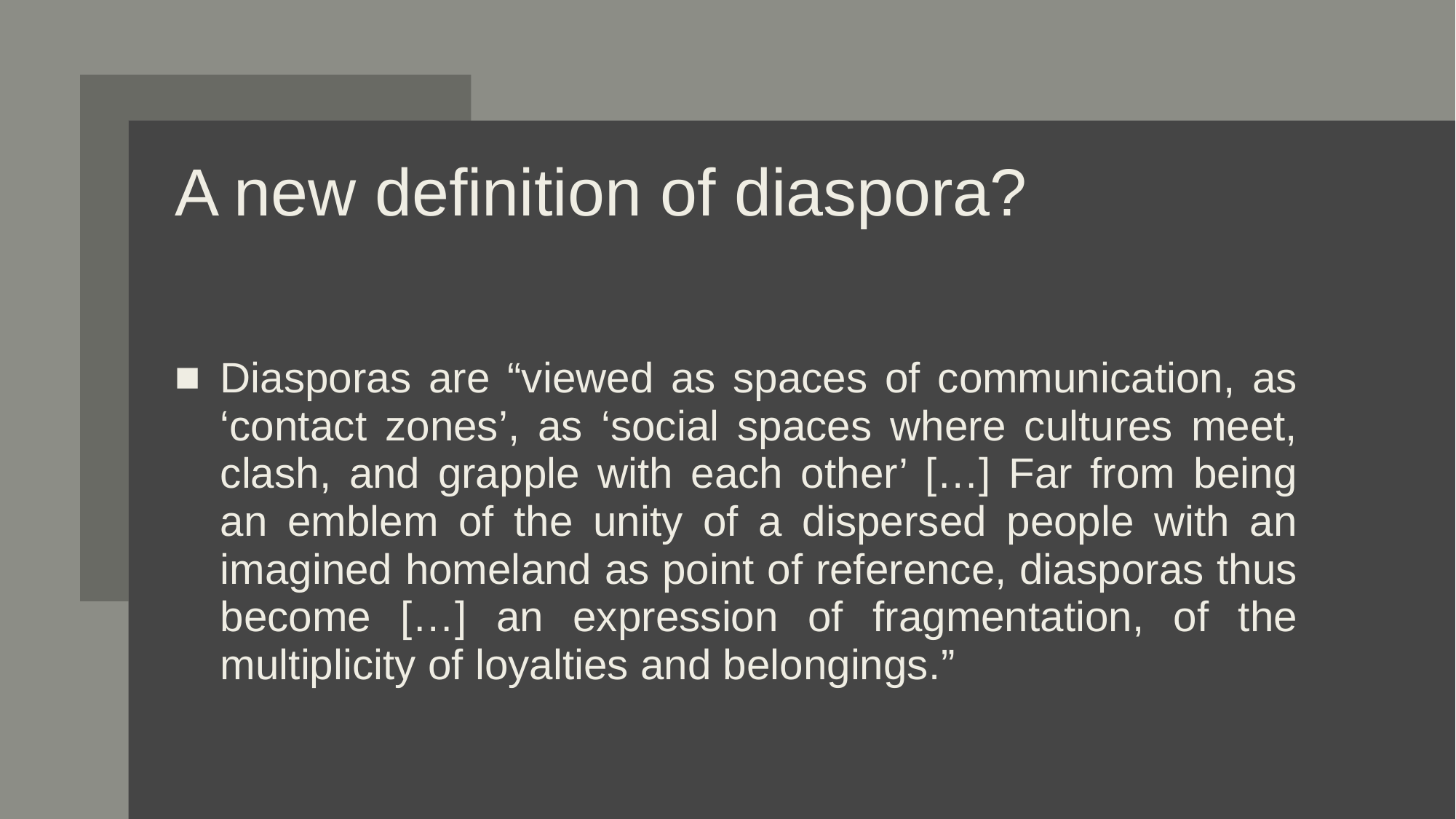

# A new definition of diaspora?
Diasporas are “viewed as spaces of communication, as ‘contact zones’, as ‘social spaces where cultures meet, clash, and grapple with each other’ […] Far from being an emblem of the unity of a dispersed people with an imagined homeland as point of reference, diasporas thus become […] an expression of fragmentation, of the multiplicity of loyalties and belongings.”